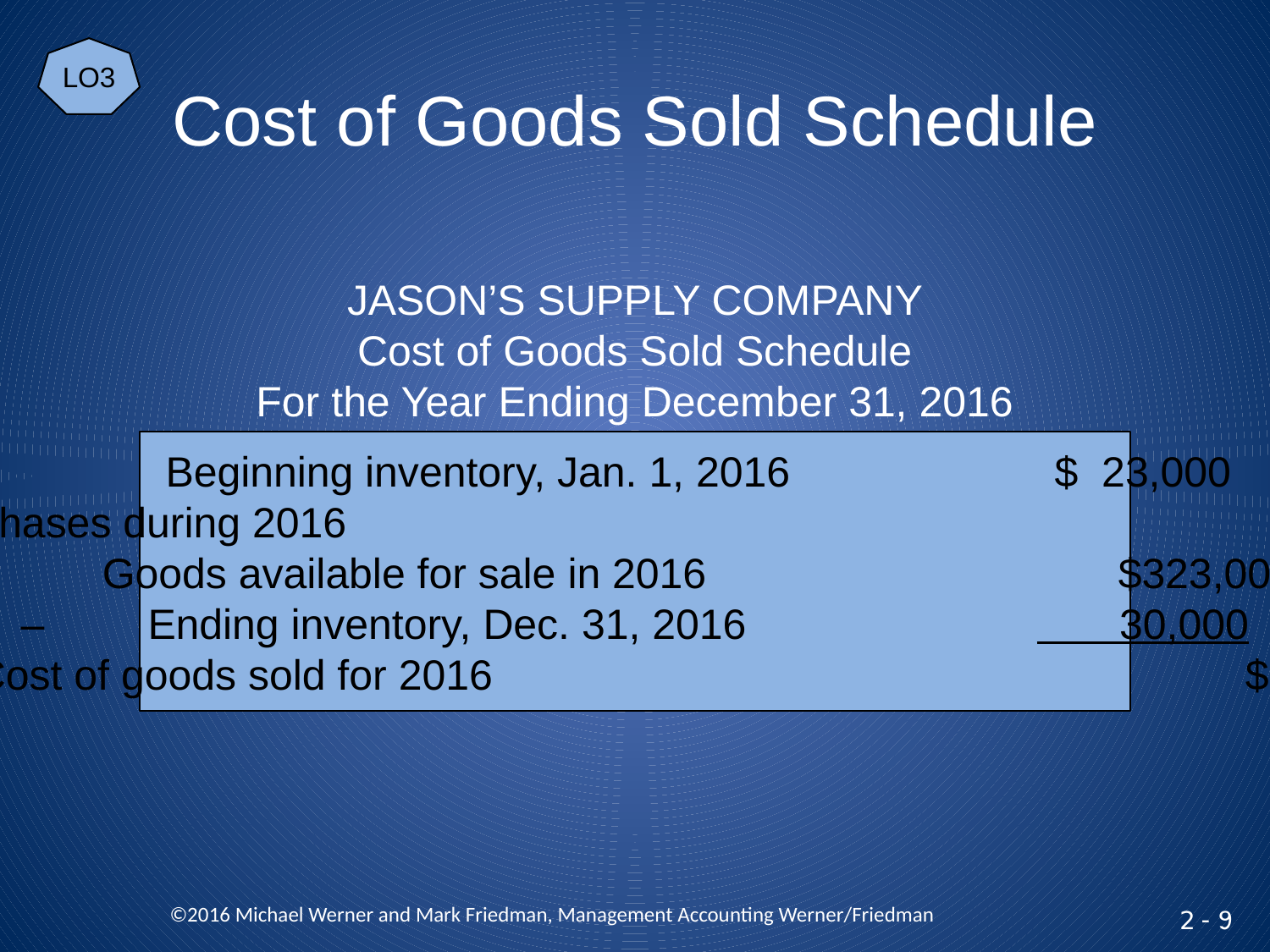

LO3
# Cost of Goods Sold Schedule
JASON’S SUPPLY COMPANY
Cost of Goods Sold Schedule
For the Year Ending December 31, 2016
	Beginning inventory, Jan. 1, 2016			$  23,000
+	Purchases during 2016					  			  300,000
=	Goods available for sale in 2016				$323,000
–	Ending inventory, Dec. 31, 2016			       30,000
=	Cost of goods sold for 2016						$293,000
  ©2016 Michael Werner and Mark Friedman, Management Accounting Werner/Friedman